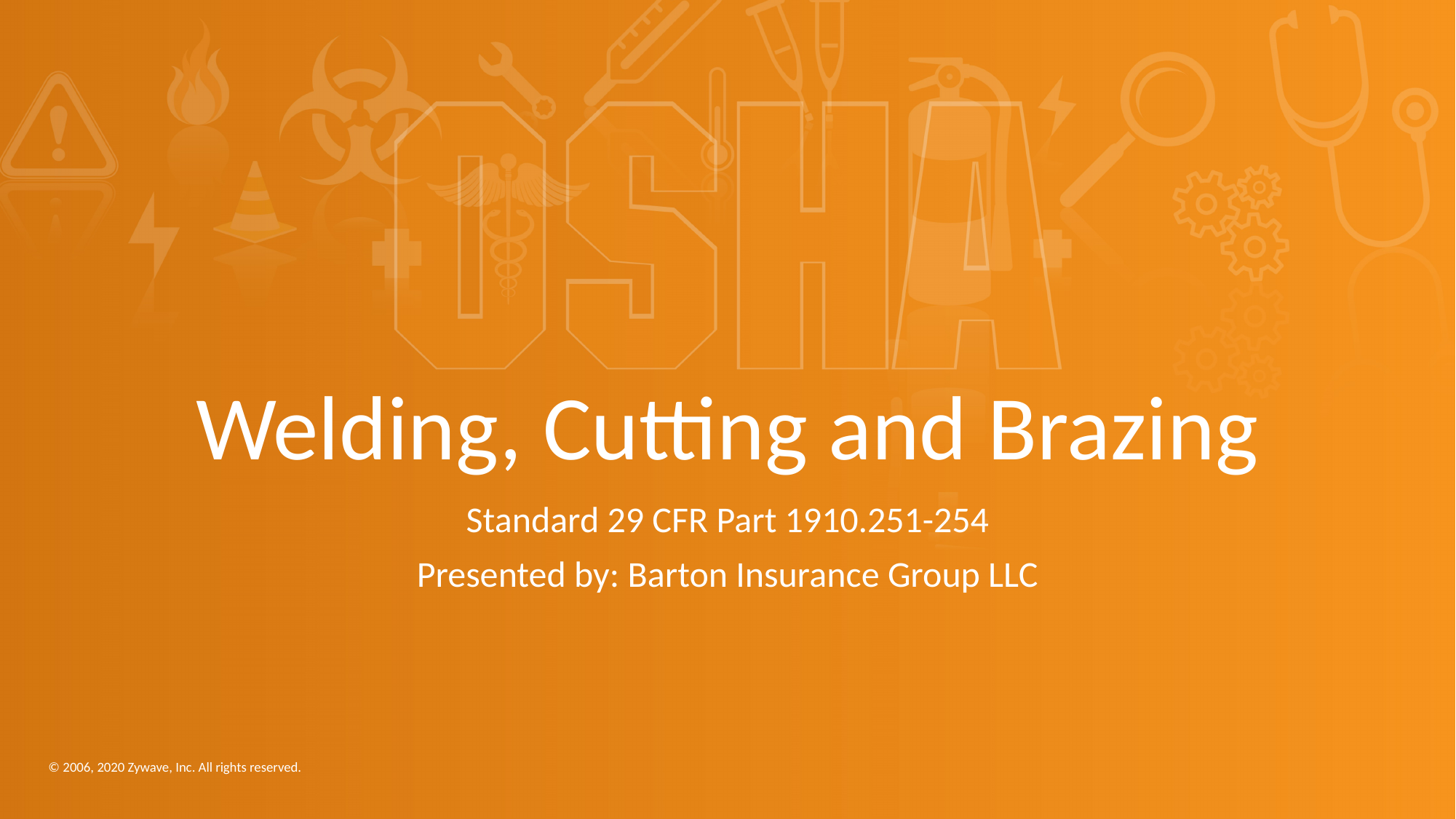

# Welding, Cutting and Brazing
Standard 29 CFR Part 1910.251-254
Presented by: Barton Insurance Group LLC

© 2006, 2020 Zywave, Inc. All rights reserved.